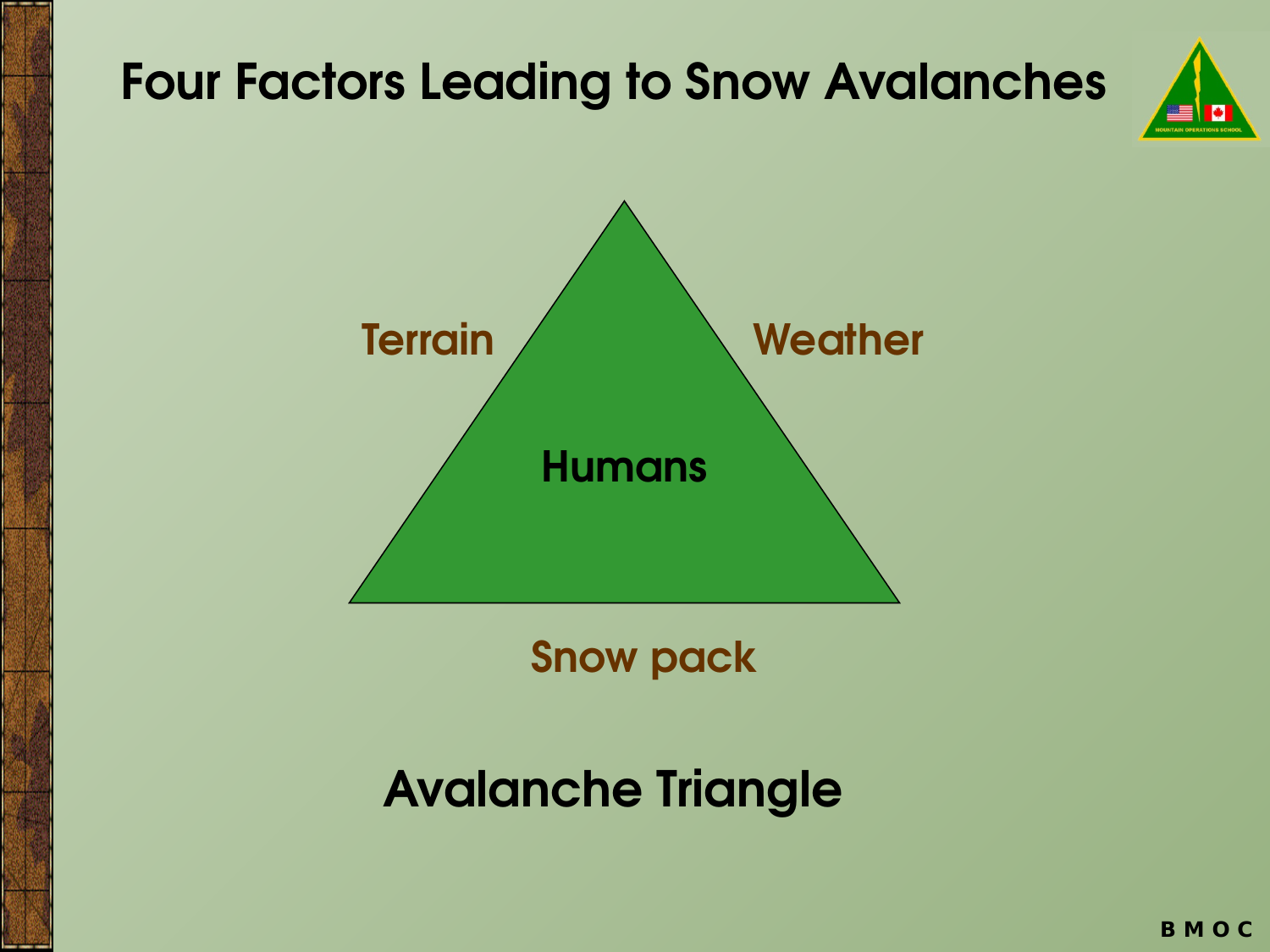

# Four Factors Leading to Snow Avalanches

Terrain
Weather
Humans
Snow pack
Avalanche Triangle
B M O C